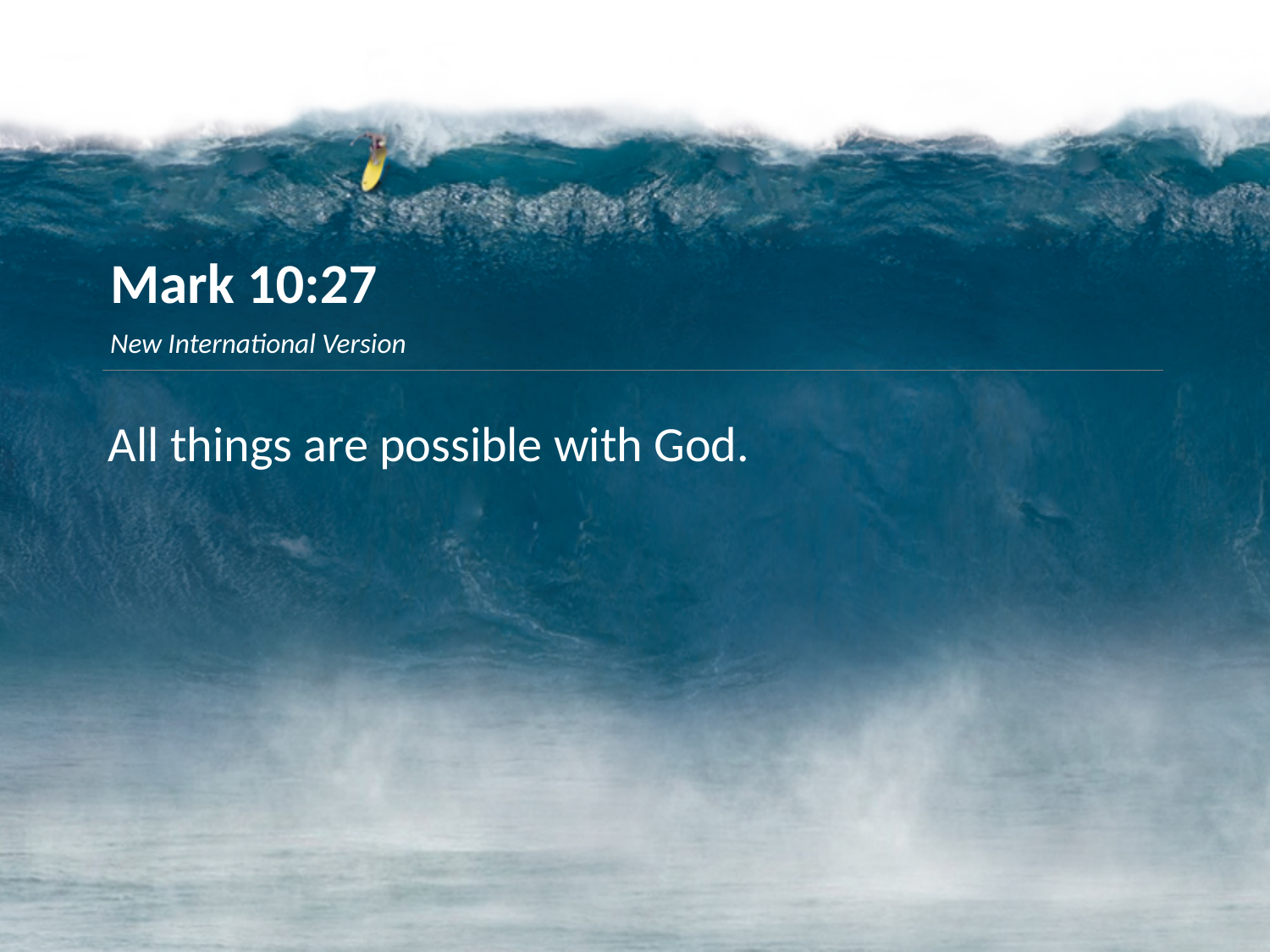

Mark 10:27
New International Version

All things are possible with God.